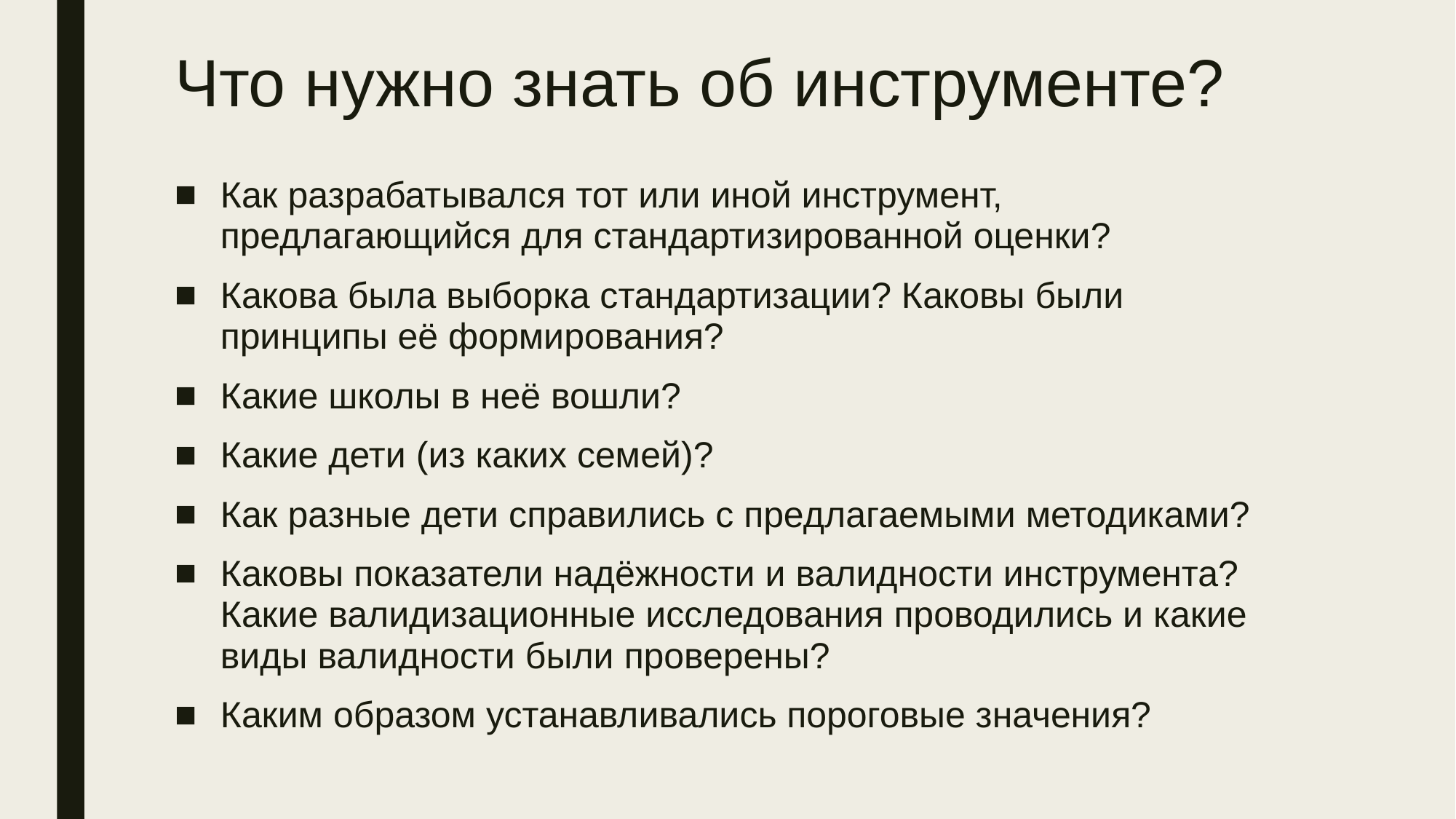

# Что нужно знать об инструменте?
Как разрабатывался тот или иной инструмент, предлагающийся для стандартизированной оценки?
Какова была выборка стандартизации? Каковы были принципы её формирования?
Какие школы в неё вошли?
Какие дети (из каких семей)?
Как разные дети справились с предлагаемыми методиками?
Каковы показатели надёжности и валидности инструмента? Какие валидизационные исследования проводились и какие виды валидности были проверены?
Каким образом устанавливались пороговые значения?